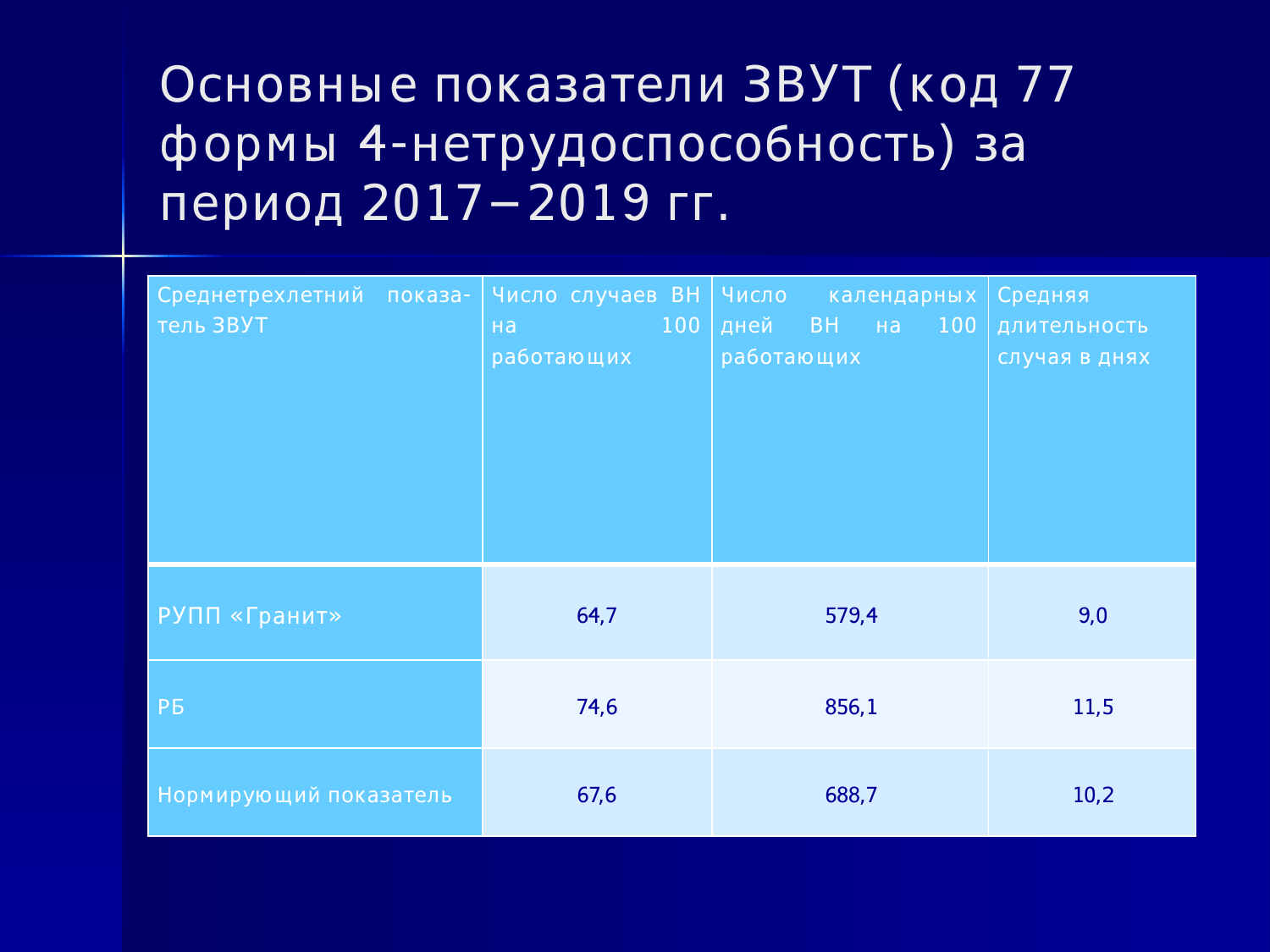

# Основные показатели ЗВУТ (код 77 формы 4-нетрудоспособность) за период 2017−2019 гг.
| Среднетрехлетний показа-тель ЗВУТ | Число случаев ВН на 100 работающих | Число календарных дней ВН на 100 работающих | Средняя длительность случая в днях |
| --- | --- | --- | --- |
| РУПП «Гранит» | 64,7 | 579,4 | 9,0 |
| РБ | 74,6 | 856,1 | 11,5 |
| Нормирующий показатель | 67,6 | 688,7 | 10,2 |